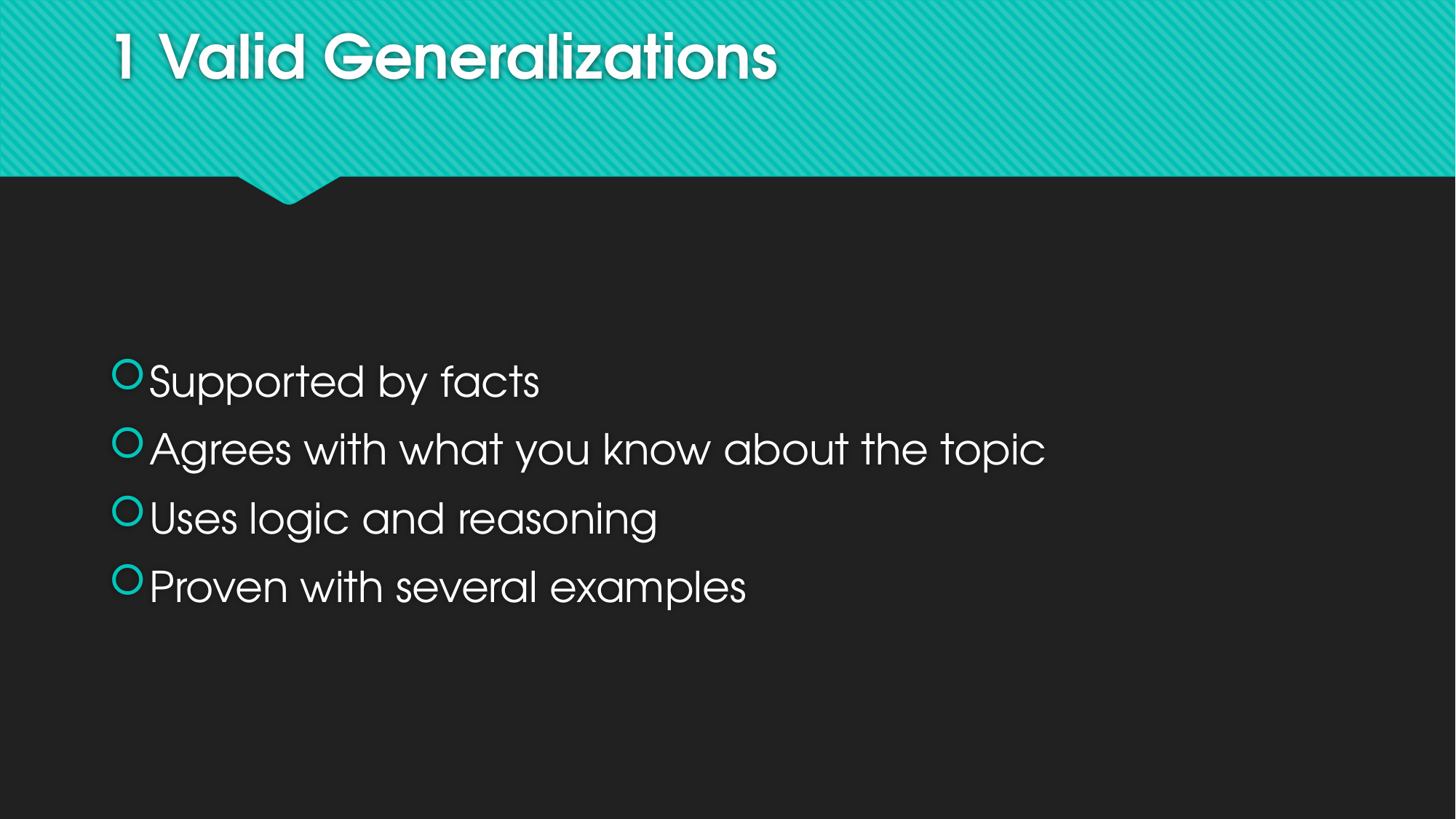

# 1 Valid Generalizations
Supported by facts
Agrees with what you know about the topic
Uses logic and reasoning
Proven with several examples